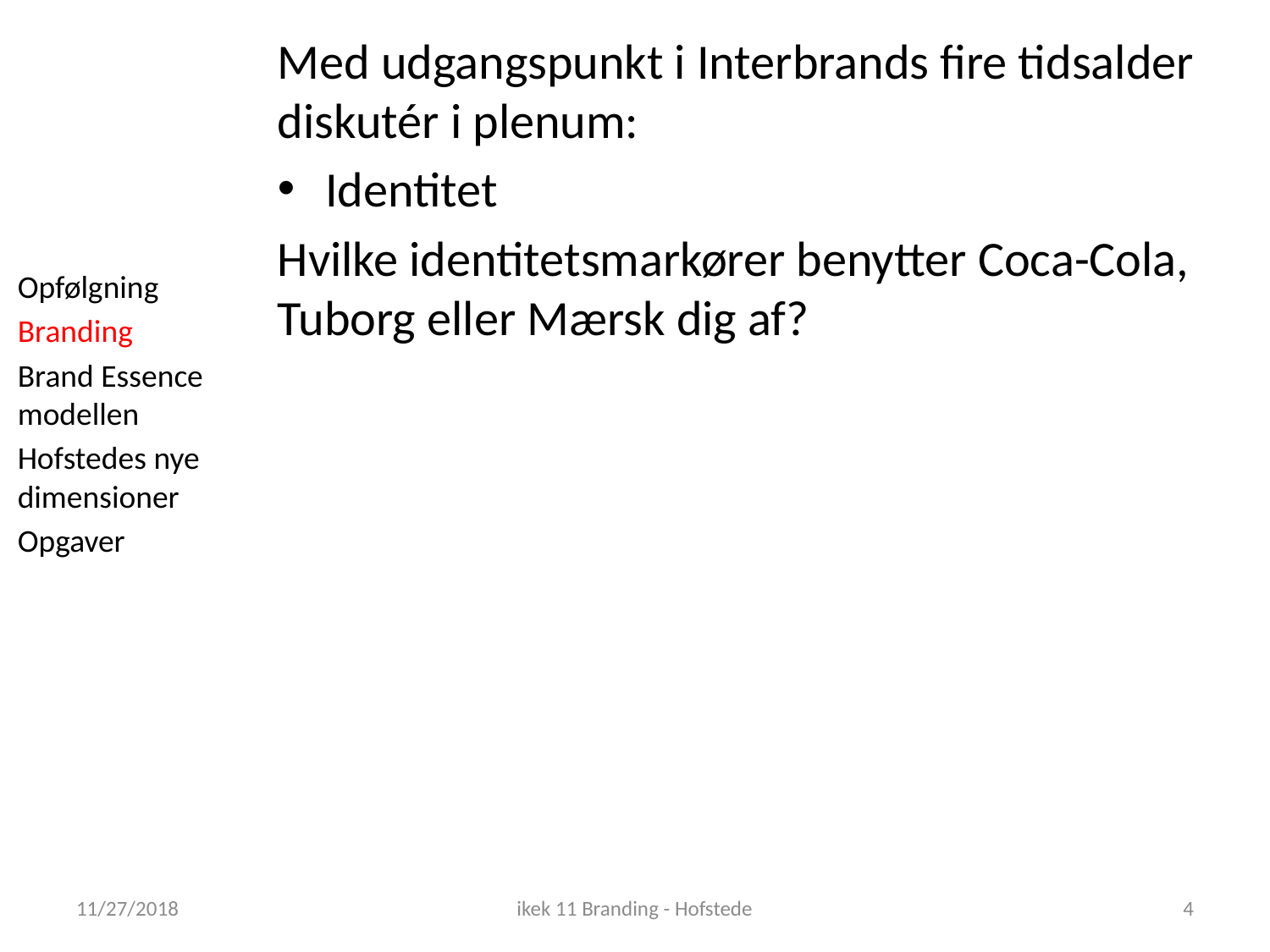

Med udgangspunkt i Interbrands fire tidsalder diskutér i plenum:
Identitet
Hvilke identitetsmarkører benytter Coca-Cola,  Tuborg eller Mærsk dig af?

Opfølgning
Branding
Brand Essence modellen
Hofstedes nye dimensioner
Opgaver
11/27/2018
ikek 11 Branding - Hofstede
4